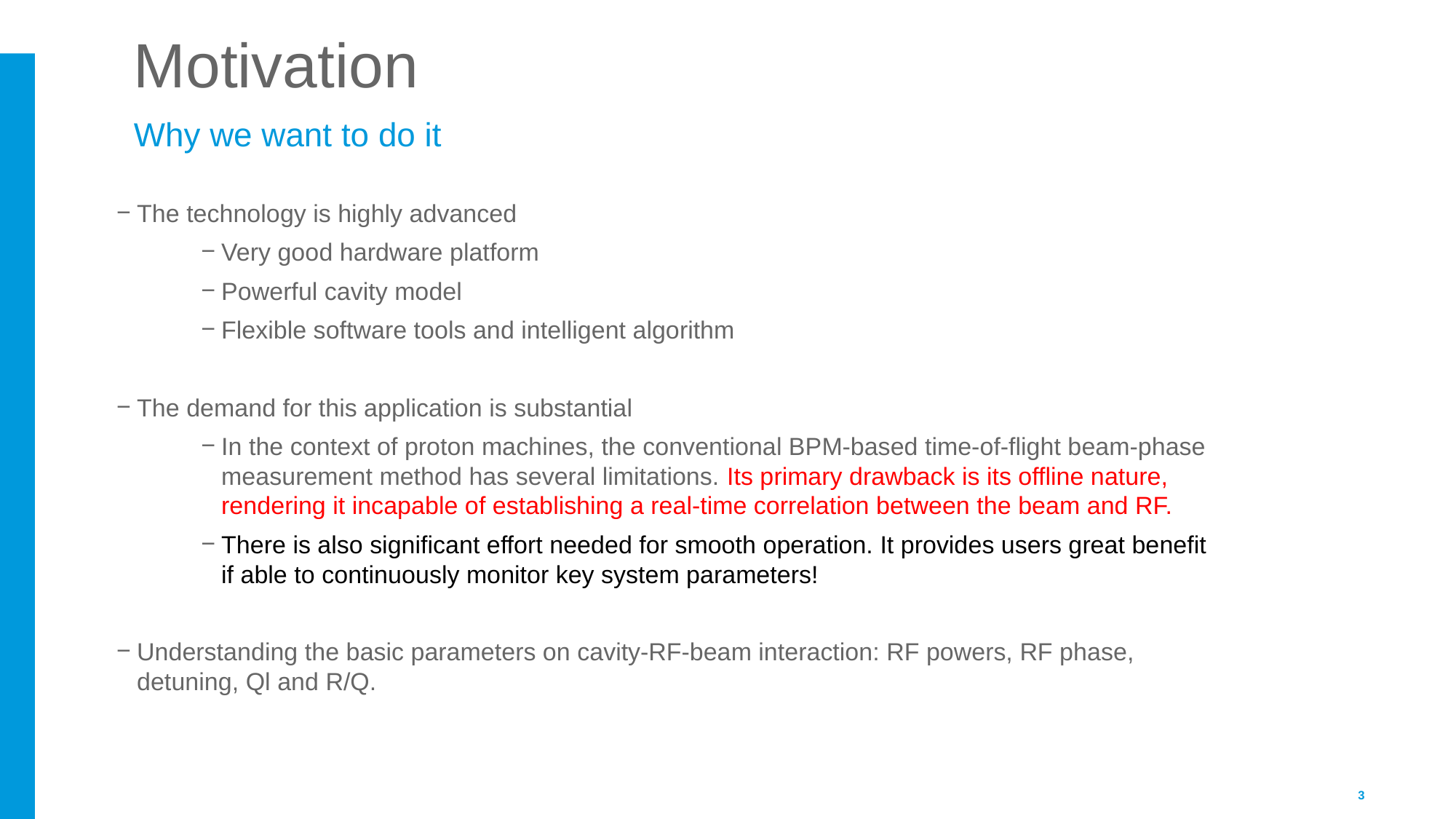

# Motivation
Why we want to do it

The technology is highly advanced
Very good hardware platform
Powerful cavity model
Flexible software tools and intelligent algorithm

The demand for this application is substantial
In the context of proton machines, the conventional BPM-based time-of-flight beam-phase measurement method has several limitations. Its primary drawback is its offline nature, rendering it incapable of establishing a real-time correlation between the beam and RF.
There is also significant effort needed for smooth operation. It provides users great benefit if able to continuously monitor key system parameters!

Understanding the basic parameters on cavity-RF-beam interaction: RF powers, RF phase, detuning, Ql and R/Q.
3